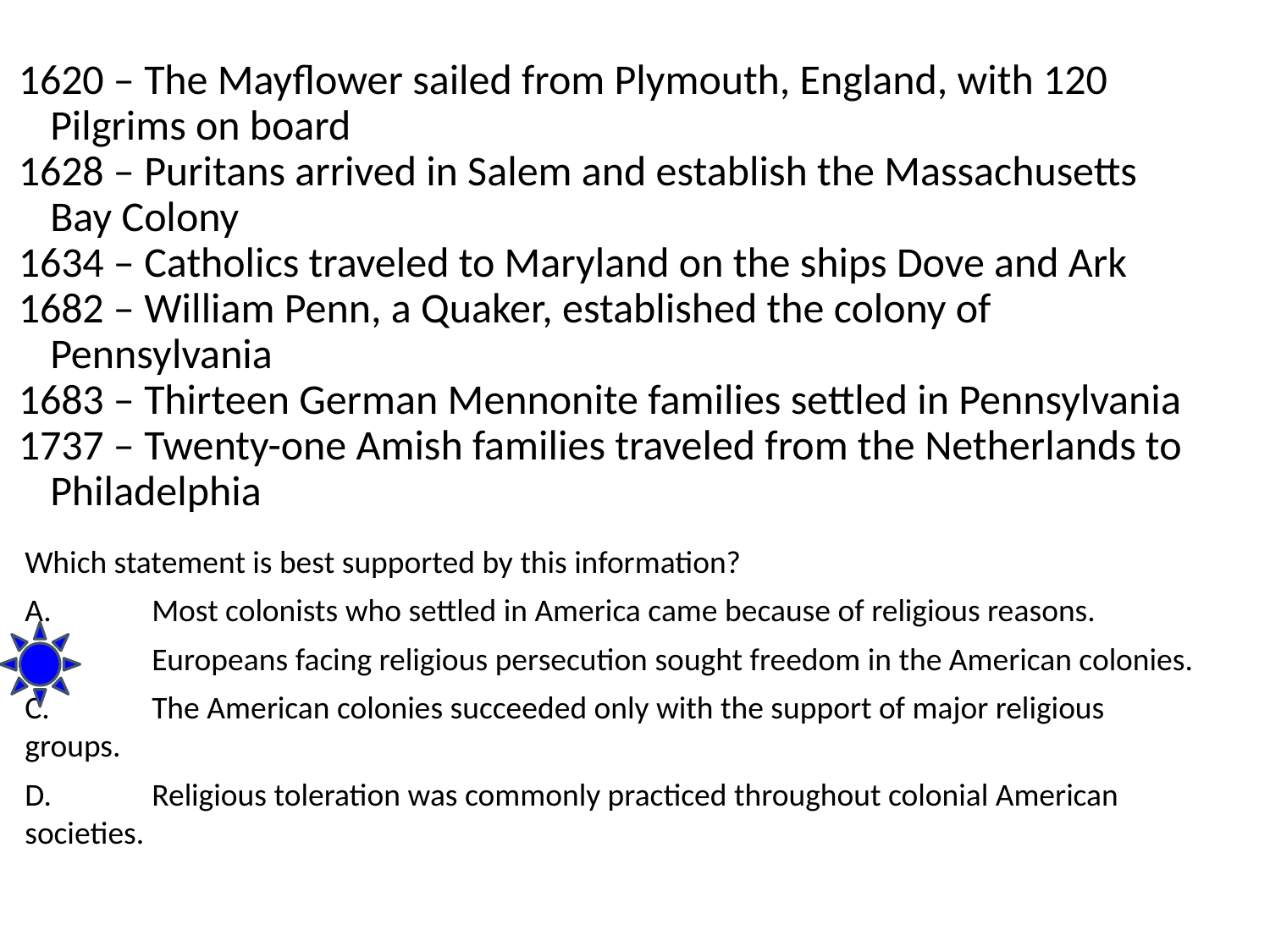

1620 – The Mayflower sailed from Plymouth, England, with 120 Pilgrims on board
1628 – Puritans arrived in Salem and establish the Massachusetts Bay Colony
1634 – Catholics traveled to Maryland on the ships Dove and Ark
1682 – William Penn, a Quaker, established the colony of Pennsylvania
1683 – Thirteen German Mennonite families settled in Pennsylvania
1737 – Twenty-one Amish families traveled from the Netherlands to Philadelphia

Which statement is best supported by this information?
A.        	Most colonists who settled in America came because of religious reasons.
B.        	Europeans facing religious persecution sought freedom in the American colonies.
C.        	The American colonies succeeded only with the support of major religious groups.
D.        	Religious toleration was commonly practiced throughout colonial American societies.